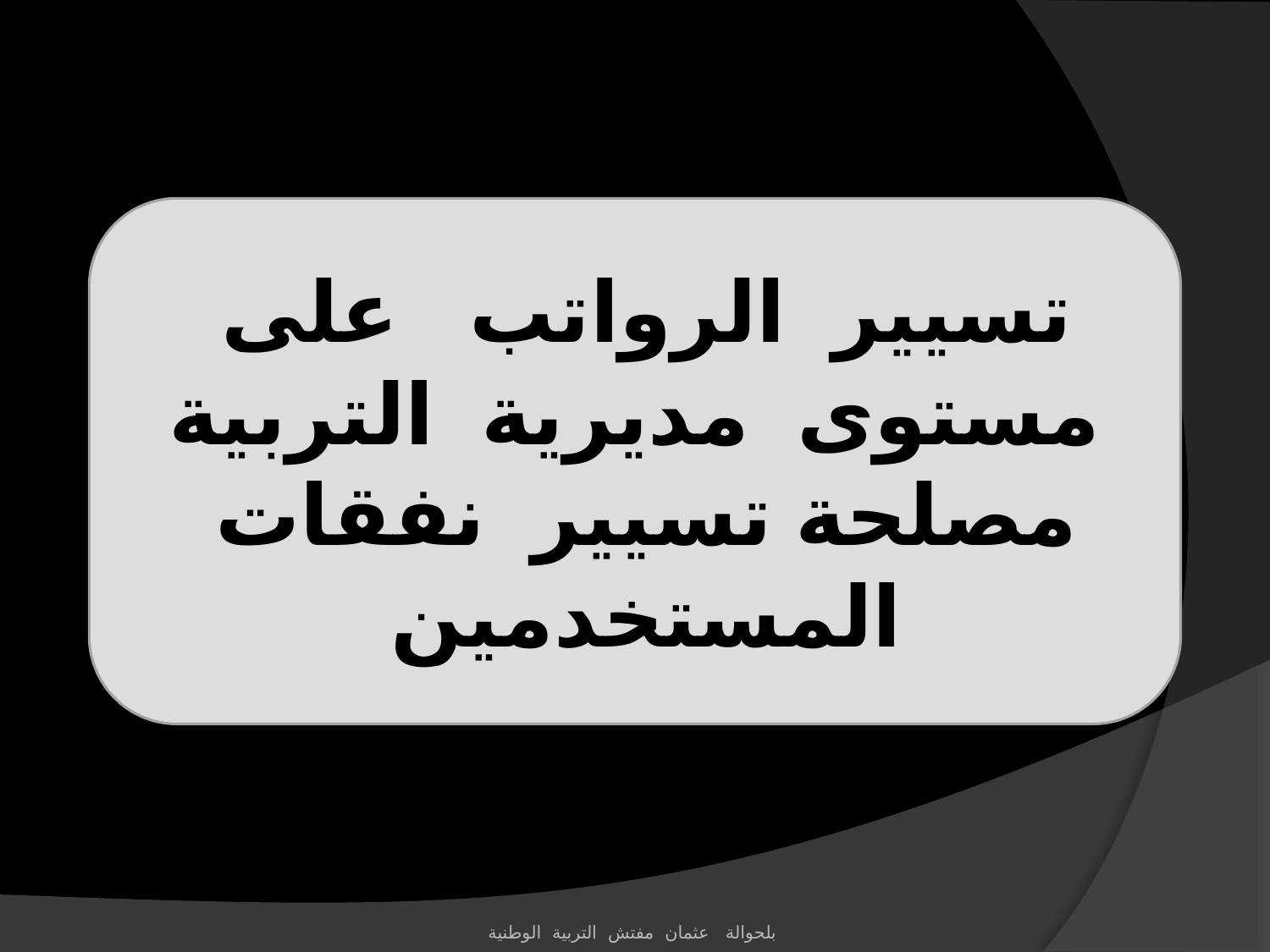

تسيير  الرواتب   على  مستوى  مديرية  التربية
مصلحة تسيير  نفقات  المستخدمين
بلحوالة   عثمان  مفتش  التربية  الوطنية